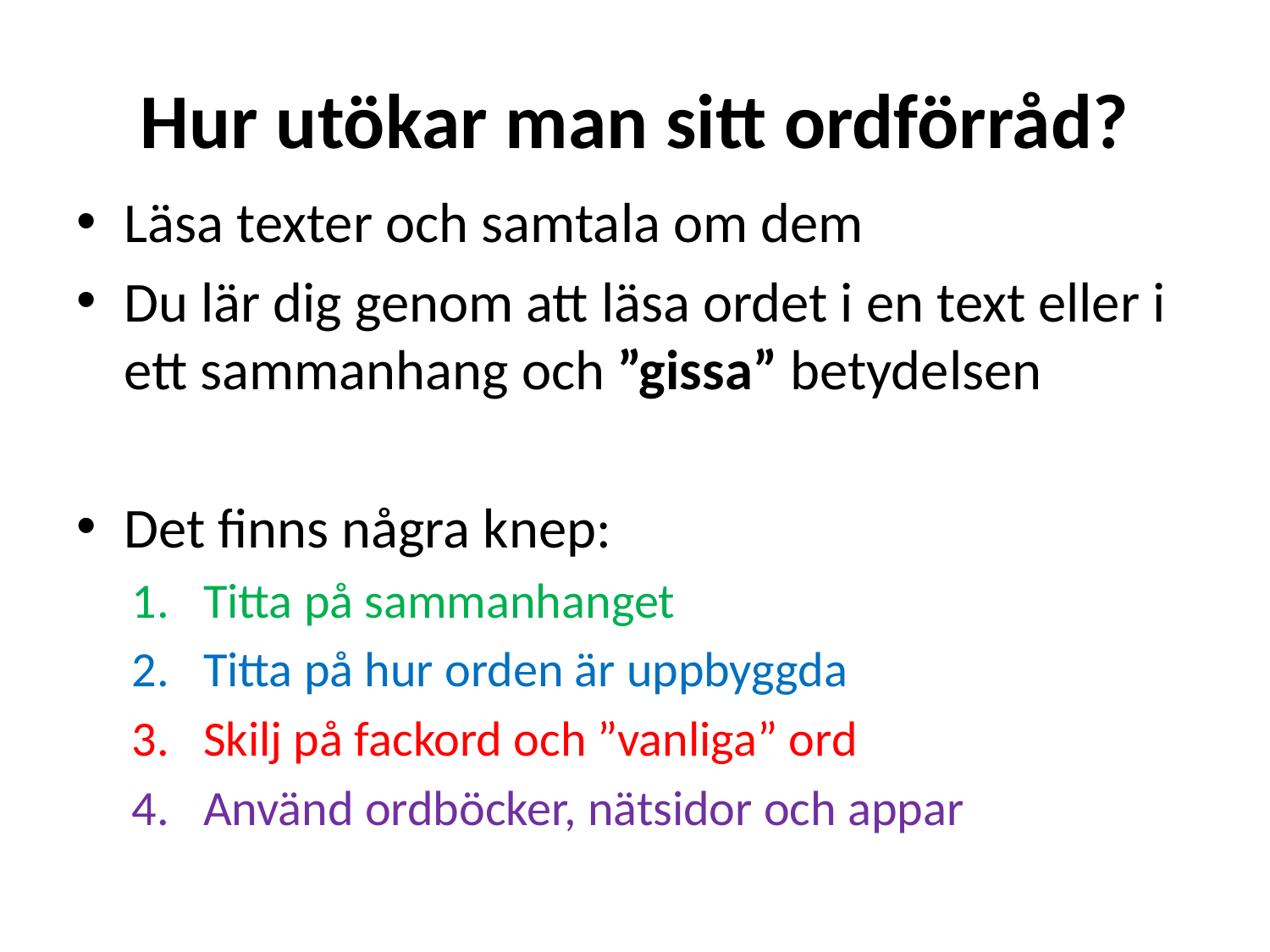

# Hur utökar man sitt ordförråd?
Läsa texter och samtala om dem
Du lär dig genom att läsa ordet i en text eller i ett sammanhang och ”gissa” betydelsen

Det finns några knep:
Titta på sammanhanget
Titta på hur orden är uppbyggda
Skilj på fackord och ”vanliga” ord
Använd ordböcker, nätsidor och appar